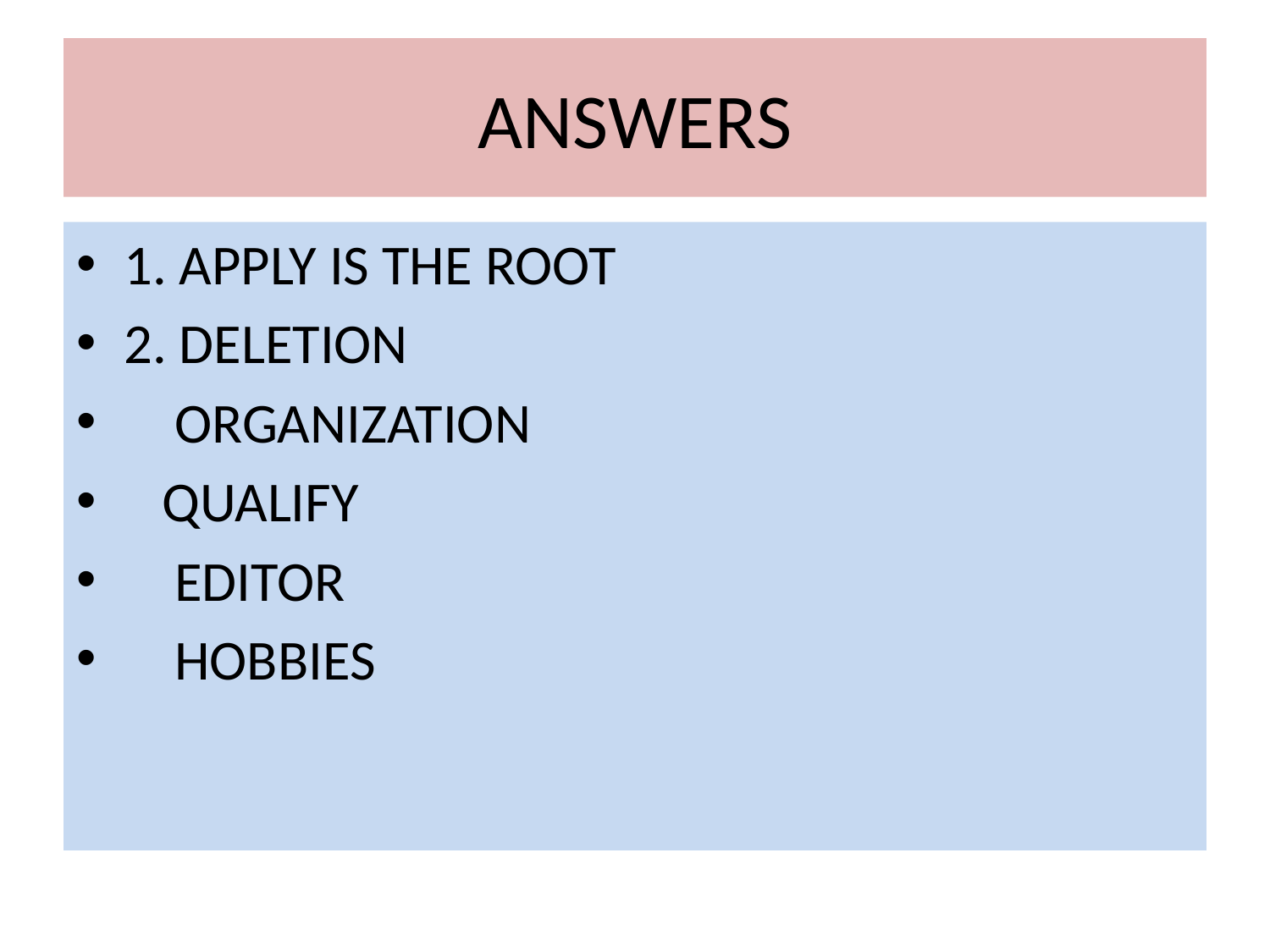

# ANSWERS
1. APPLY IS THE ROOT
2. DELETION
    ORGANIZATION
   QUALIFY
    EDITOR
    HOBBIES